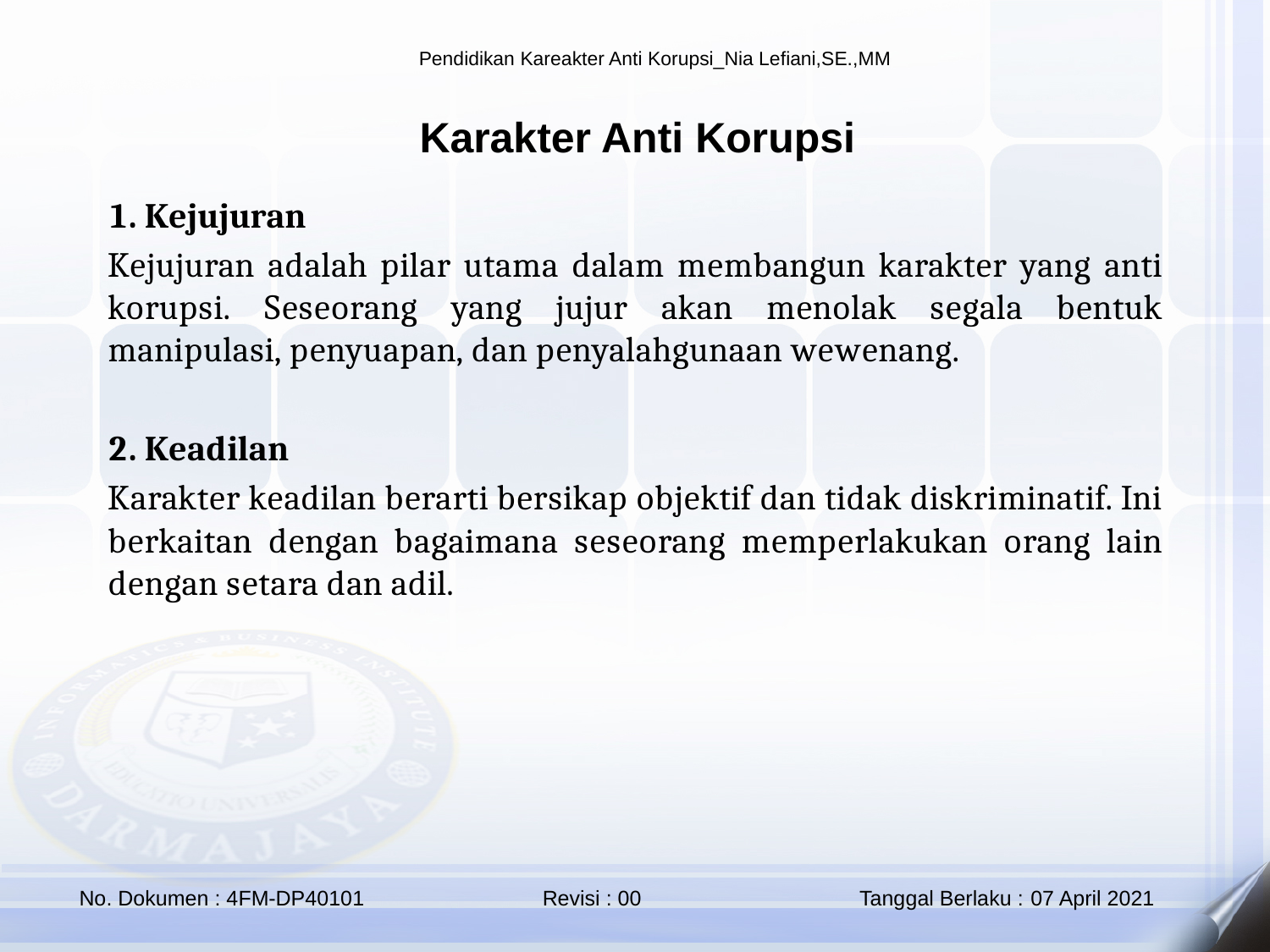

Karakter Anti Korupsi
1. Kejujuran
Kejujuran adalah pilar utama dalam membangun karakter yang anti korupsi. Seseorang yang jujur akan menolak segala bentuk manipulasi, penyuapan, dan penyalahgunaan wewenang.

2. Keadilan
Karakter keadilan berarti bersikap objektif dan tidak diskriminatif. Ini berkaitan dengan bagaimana seseorang memperlakukan orang lain dengan setara dan adil.